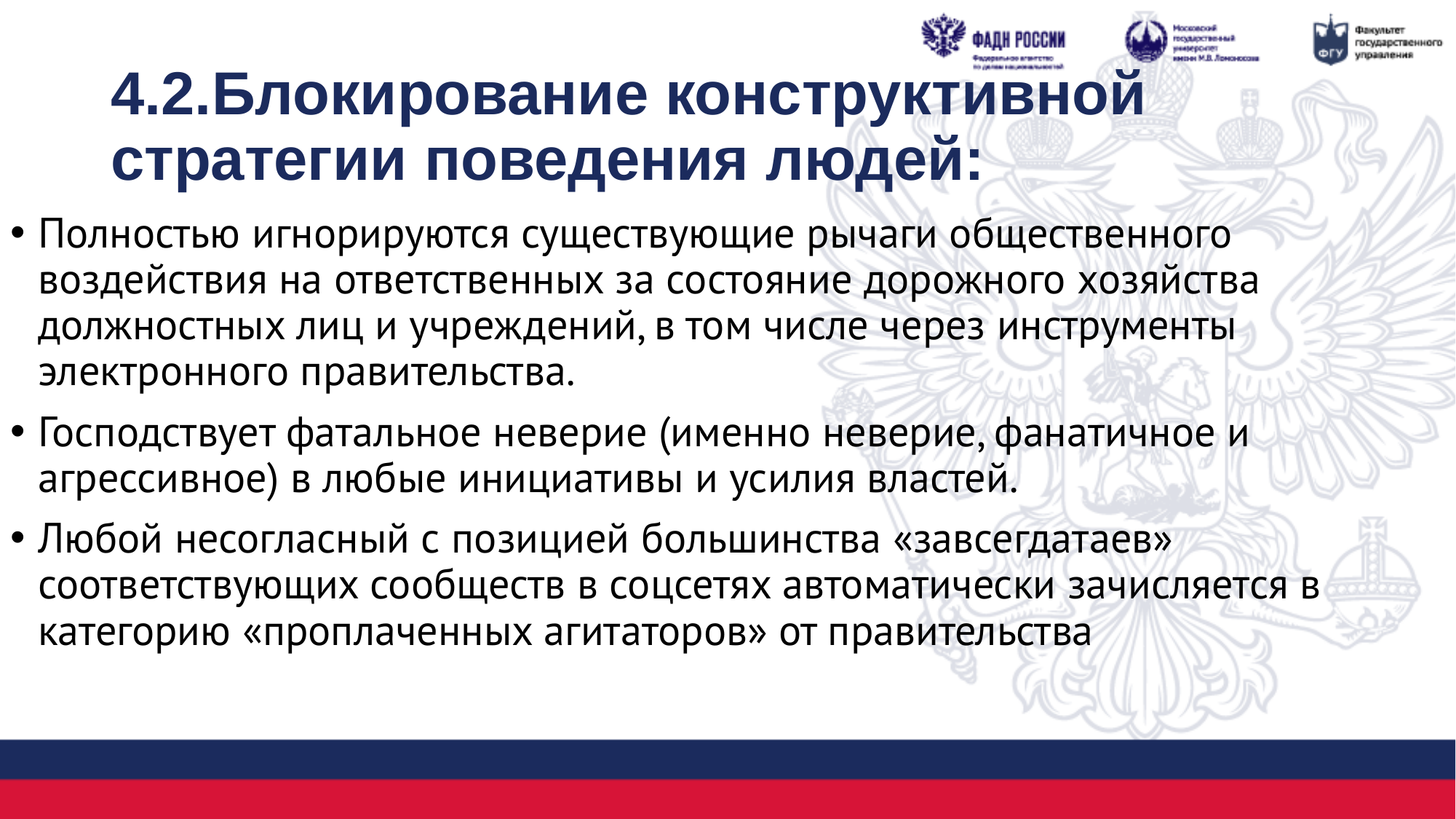

# 4.2.Блокирование конструктивной стратегии поведения людей:
Полностью игнорируются существующие рычаги общественного воздействия на ответственных за состояние дорожного хозяйства должностных лиц и учреждений, в том числе через инструменты электронного правительства.
Господствует фатальное неверие (именно неверие, фанатичное и агрессивное) в любые инициативы и усилия властей.
Любой несогласный с позицией большинства «завсегдатаев» соответствующих сообществ в соцсетях автоматически зачисляется в категорию «проплаченных агитаторов» от правительства